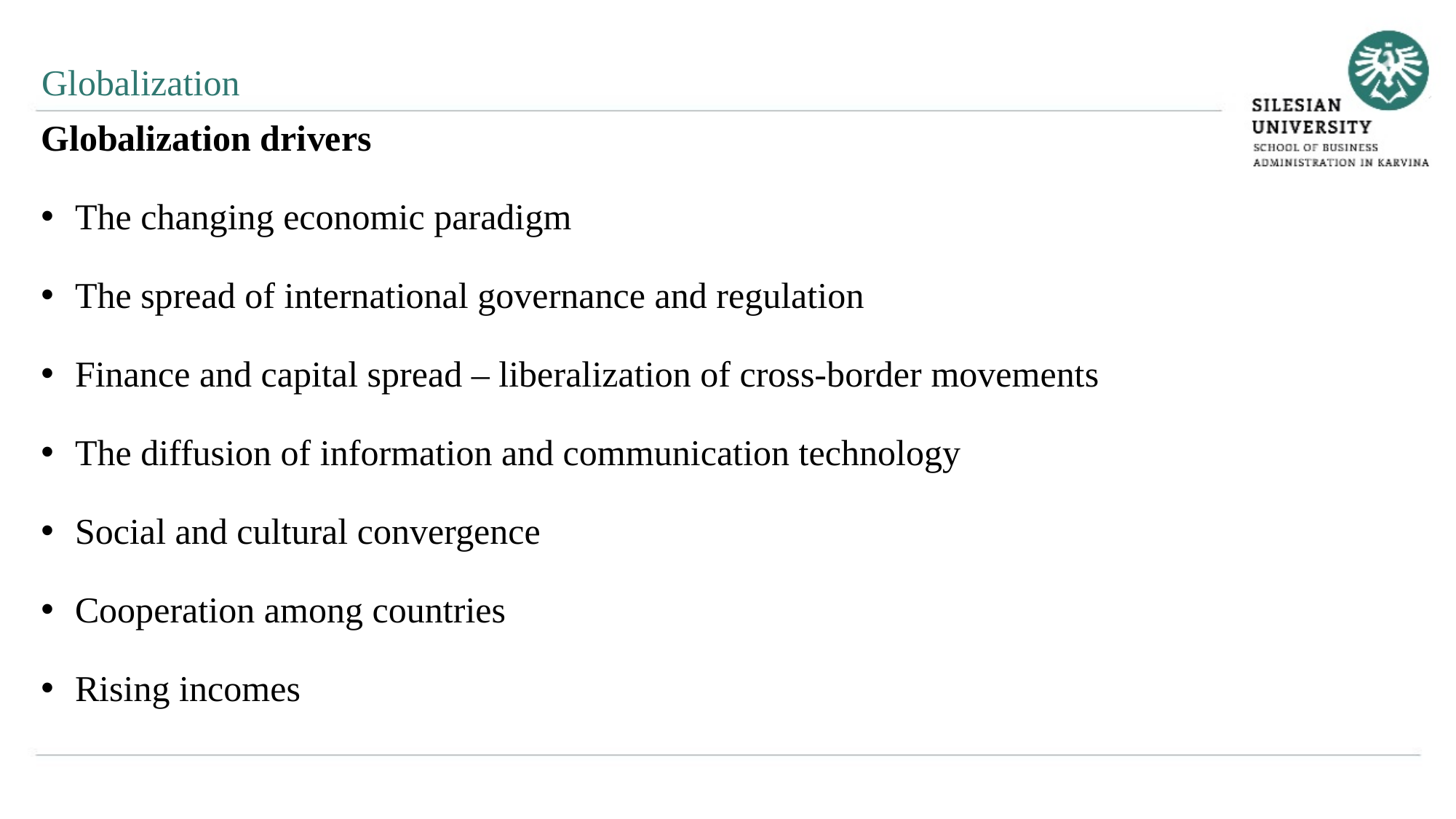

Globalization
Globalization drivers

The changing economic paradigm

The spread of international governance and regulation

Finance and capital spread – liberalization of cross-border movements

The diffusion of information and communication technology

Social and cultural convergence

Cooperation among countries

Rising incomes